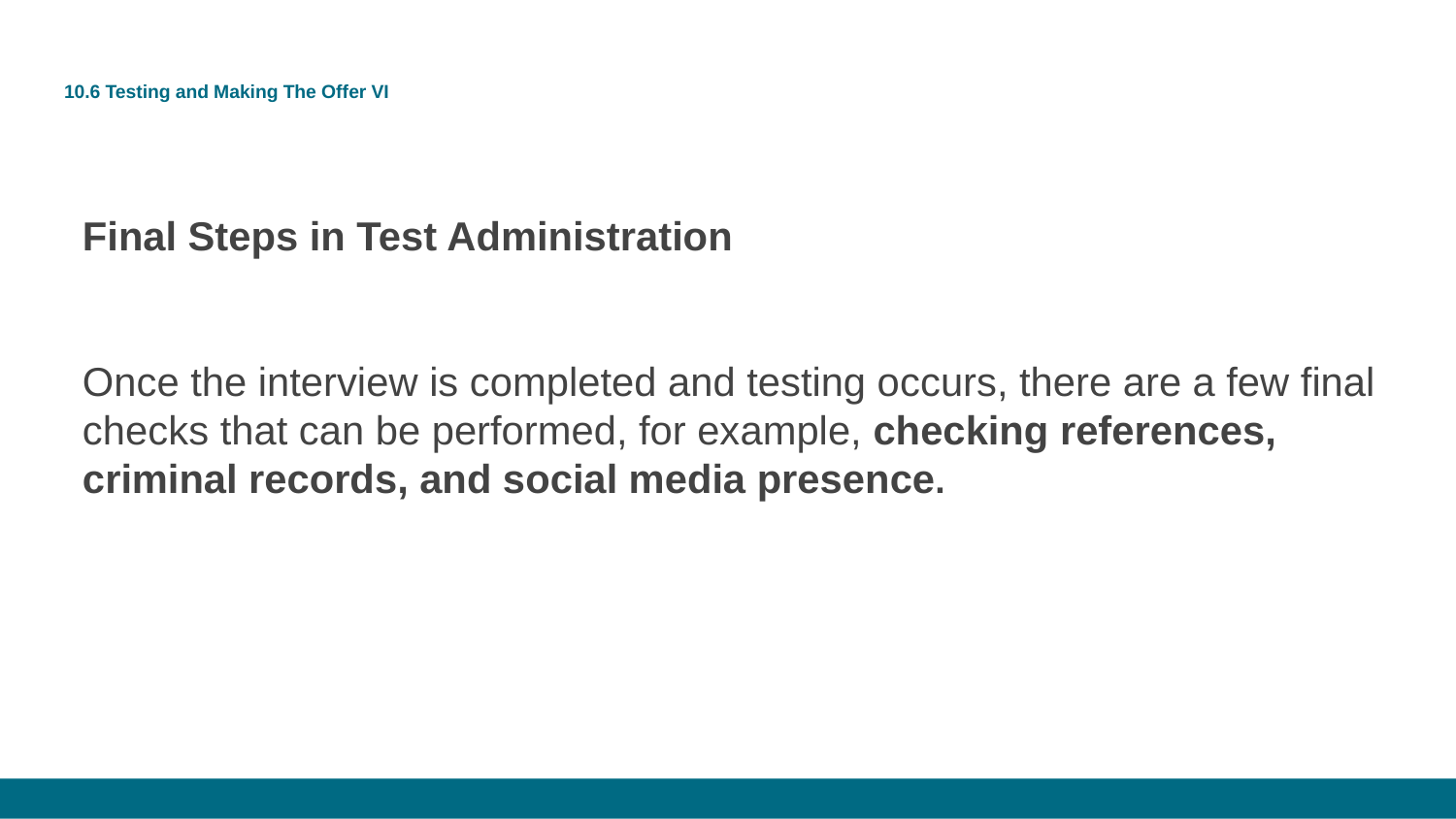

# 10.6 Testing and Making The Offer VI
Final Steps in Test Administration

Once the interview is completed and testing occurs, there are a few final checks that can be performed, for example, checking references, criminal records, and social media presence.